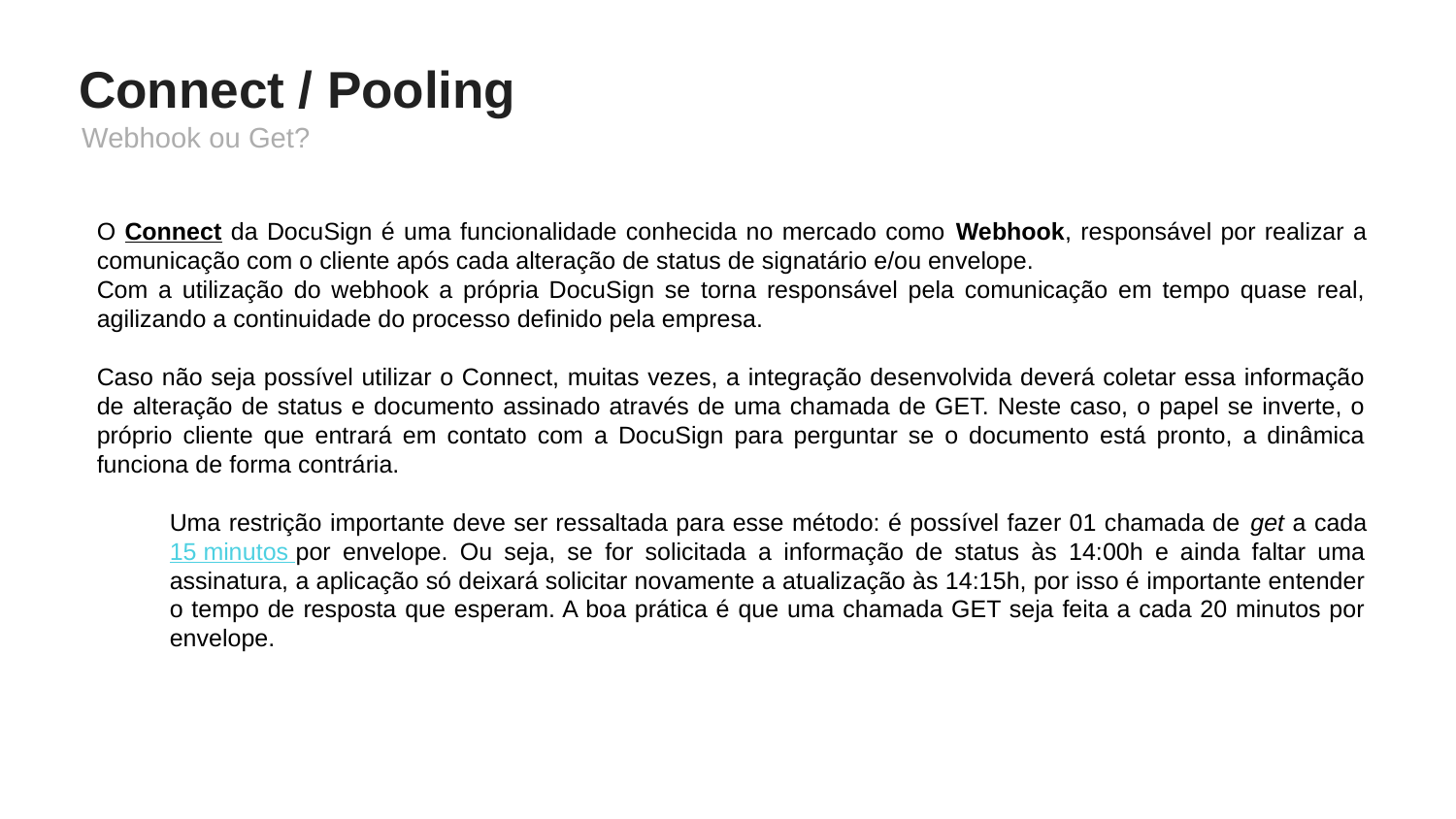

# Connect / Pooling
Webhook ou Get?
O Connect da DocuSign é uma funcionalidade conhecida no mercado como Webhook, responsável por realizar a comunicação com o cliente após cada alteração de status de signatário e/ou envelope.
Com a utilização do webhook a própria DocuSign se torna responsável pela comunicação em tempo quase real, agilizando a continuidade do processo definido pela empresa.

Caso não seja possível utilizar o Connect, muitas vezes, a integração desenvolvida deverá coletar essa informação de alteração de status e documento assinado através de uma chamada de GET. Neste caso, o papel se inverte, o próprio cliente que entrará em contato com a DocuSign para perguntar se o documento está pronto, a dinâmica funciona de forma contrária.

Uma restrição importante deve ser ressaltada para esse método: é possível fazer 01 chamada de get a cada 15 minutos por envelope. Ou seja, se for solicitada a informação de status às 14:00h e ainda faltar uma assinatura, a aplicação só deixará solicitar novamente a atualização às 14:15h, por isso é importante entender o tempo de resposta que esperam. A boa prática é que uma chamada GET seja feita a cada 20 minutos por envelope.